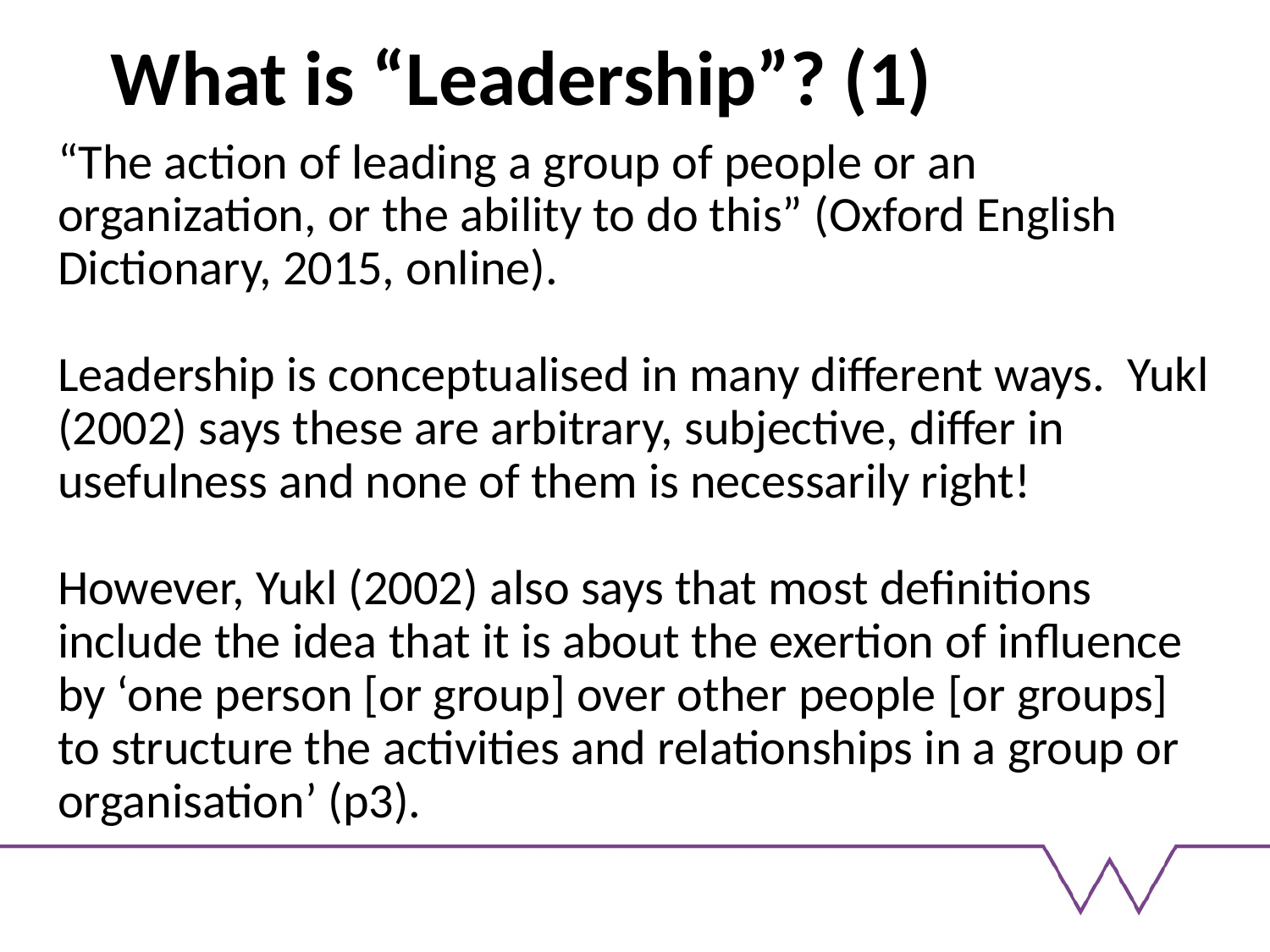

# What is “Leadership”? (1)
“The action of leading a group of people or an organization, or the ability to do this” (Oxford English Dictionary, 2015, online).

Leadership is conceptualised in many different ways.  Yukl (2002) says these are arbitrary, subjective, differ in usefulness and none of them is necessarily right!

However, Yukl (2002) also says that most definitions include the idea that it is about the exertion of influence by ‘one person [or group] over other people [or groups] to structure the activities and relationships in a group or organisation’ (p3).